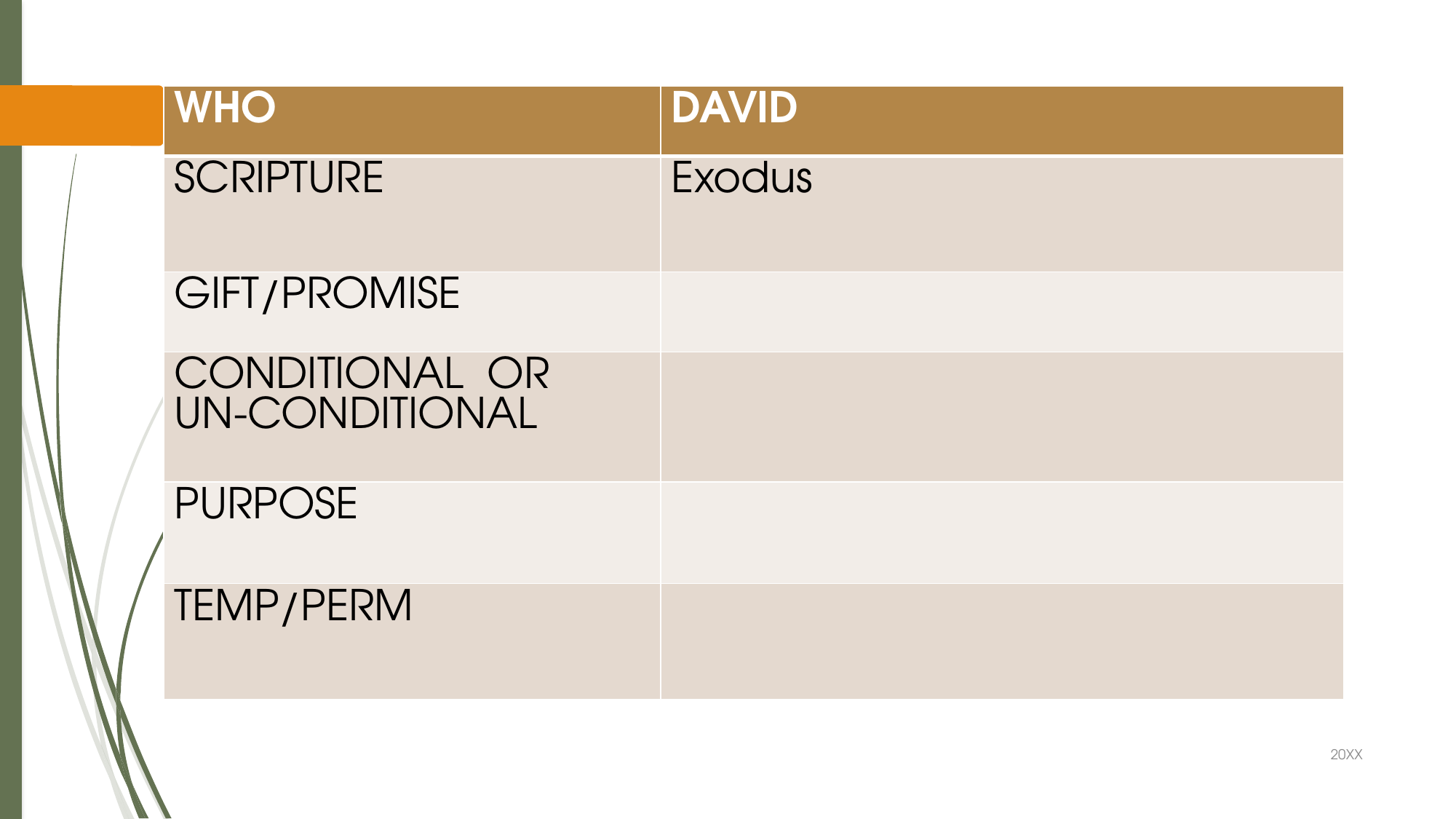

| WHO | DAVID |
| --- | --- |
| SCRIPTURE | Exodus |
| GIFT/PROMISE |  |
| CONDITIONAL OR UN-CONDITIONAL |  |
| PURPOSE |  |
| TEMP/PERM |  |
20XX